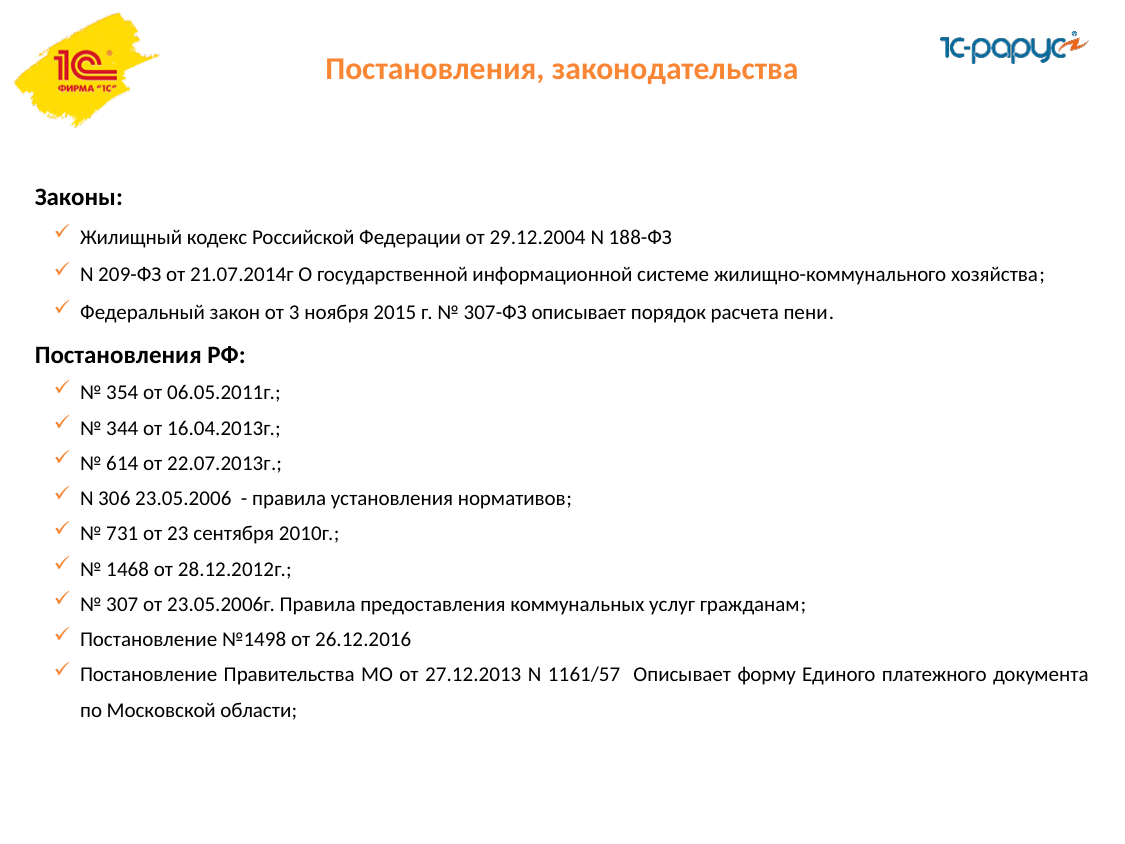

Постановления, законодательства
Законы:
Жилищный кодекс Российской Федерации от 29.12.2004 N 188-ФЗ
N 209-ФЗ от 21.07.2014г О государственной информационной системе жилищно-коммунального хозяйства;
Федеральный закон от 3 ноября 2015 г. № 307-ФЗ описывает порядок расчета пени.
Постановления РФ:
№ 354 от 06.05.2011г.;
№ 344 от 16.04.2013г.;
№ 614 от 22.07.2013г.;
N 306 23.05.2006  - правила установления нормативов;
№ 731 от 23 сентября 2010г.;
№ 1468 от 28.12.2012г.;
№ 307 от 23.05.2006г. Правила предоставления коммунальных услуг гражданам;
Постановление №1498 от 26.12.2016
Постановление Правительства МО от 27.12.2013 N 1161/57  Описывает форму Единого платежного документа по Московской области;

6